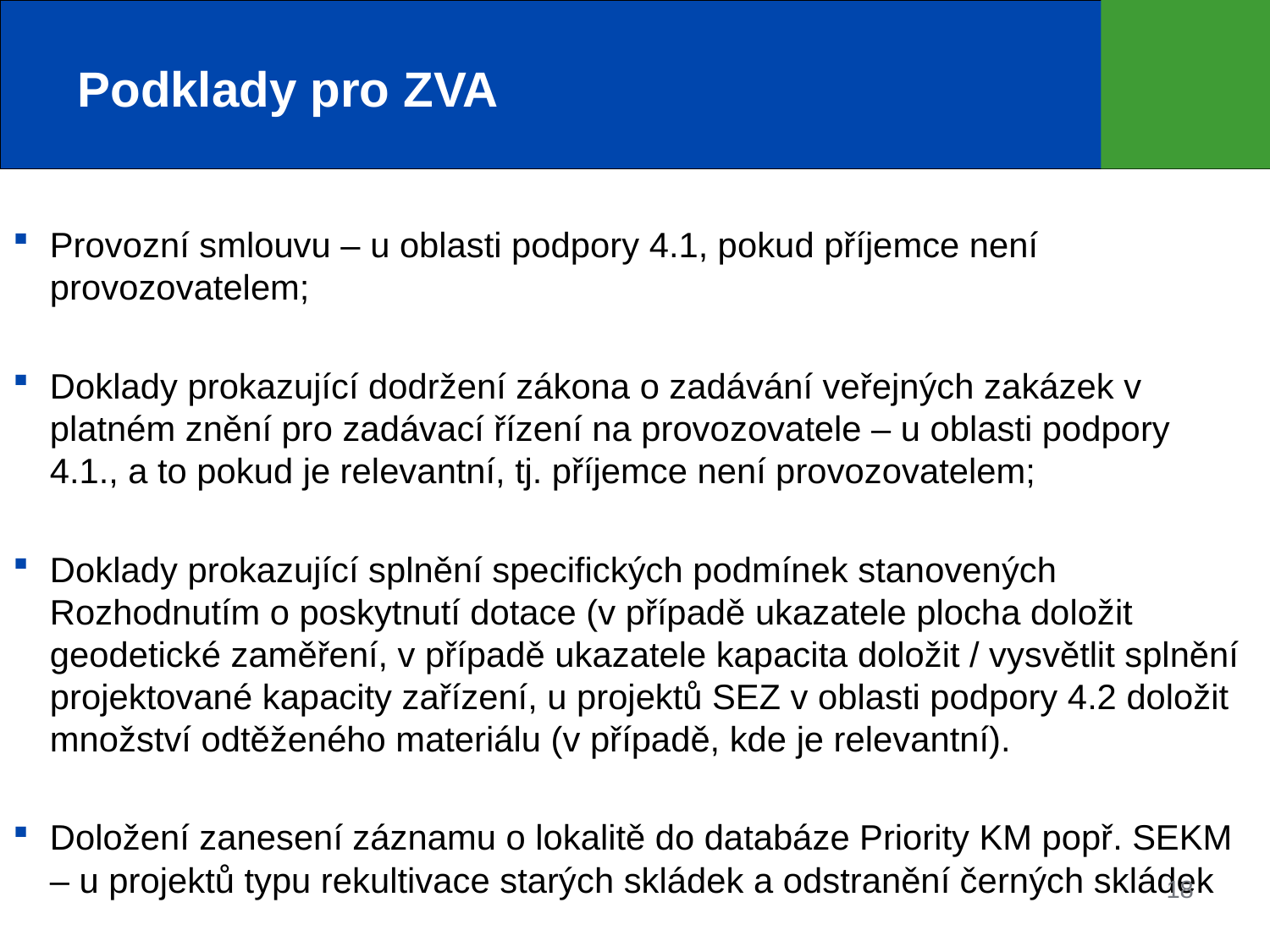

# Podklady pro ZVA
Provozní smlouvu – u oblasti podpory 4.1, pokud příjemce není provozovatelem;

Doklady prokazující dodržení zákona o zadávání veřejných zakázek v platném znění pro zadávací řízení na provozovatele – u oblasti podpory 4.1., a to pokud je relevantní, tj. příjemce není provozovatelem;

Doklady prokazující splnění specifických podmínek stanovených Rozhodnutím o poskytnutí dotace (v případě ukazatele plocha doložit geodetické zaměření, v případě ukazatele kapacita doložit / vysvětlit splnění projektované kapacity zařízení, u projektů SEZ v oblasti podpory 4.2 doložit množství odtěženého materiálu (v případě, kde je relevantní).

Doložení zanesení záznamu o lokalitě do databáze Priority KM popř. SEKM – u projektů typu rekultivace starých skládek a odstranění černých skládek
18